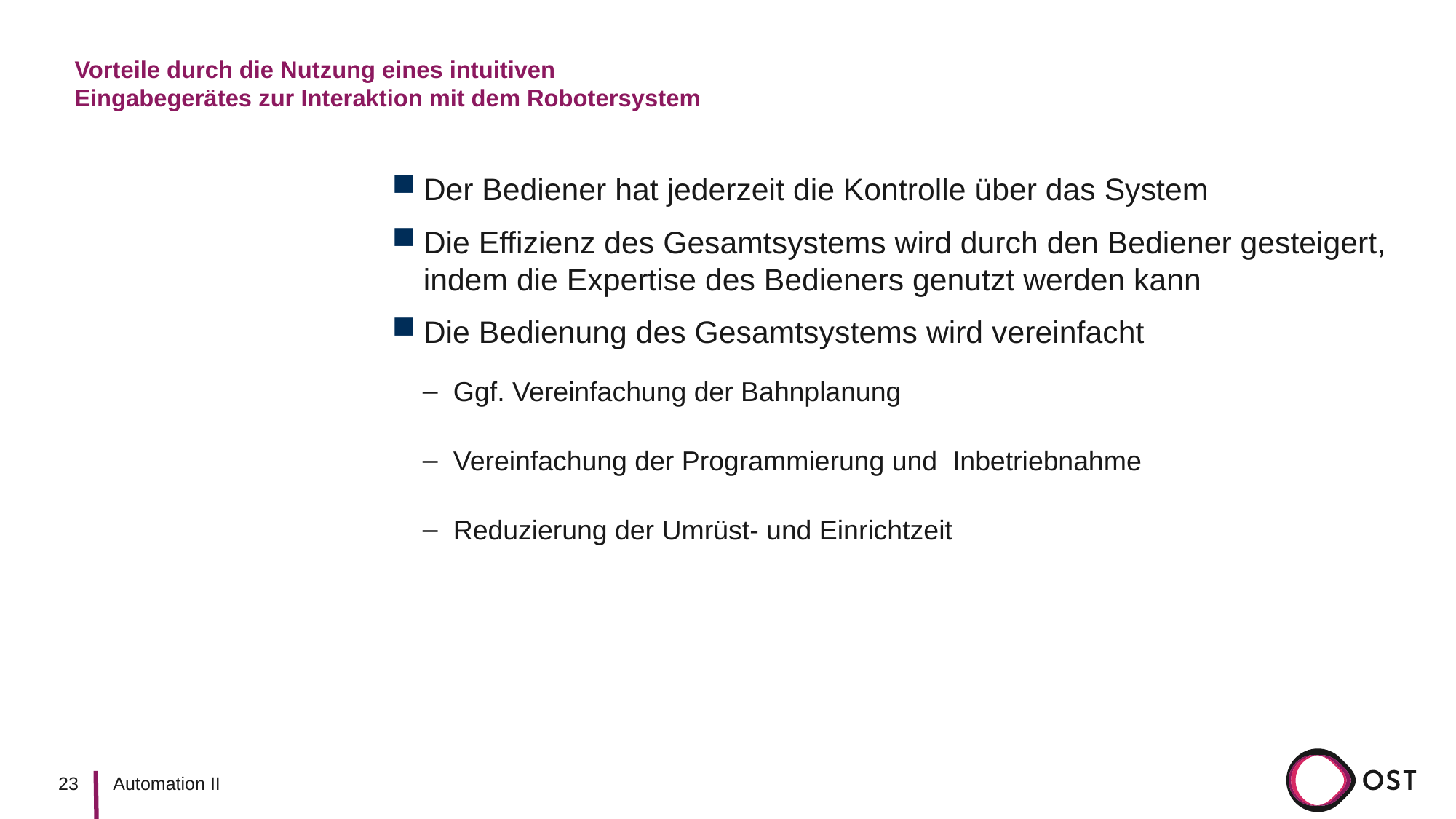

# Vorteile durch die Nutzung eines intuitiven Eingabegerätes zur Interaktion mit dem Robotersystem
Der Bediener hat jederzeit die Kontrolle über das System
Die Effizienz des Gesamtsystems wird durch den Bediener gesteigert, indem die Expertise des Bedieners genutzt werden kann
Die Bedienung des Gesamtsystems wird vereinfacht
Ggf. Vereinfachung der Bahnplanung
Vereinfachung der Programmierung und  Inbetriebnahme
Reduzierung der Umrüst- und Einrichtzeit
23
Automation II